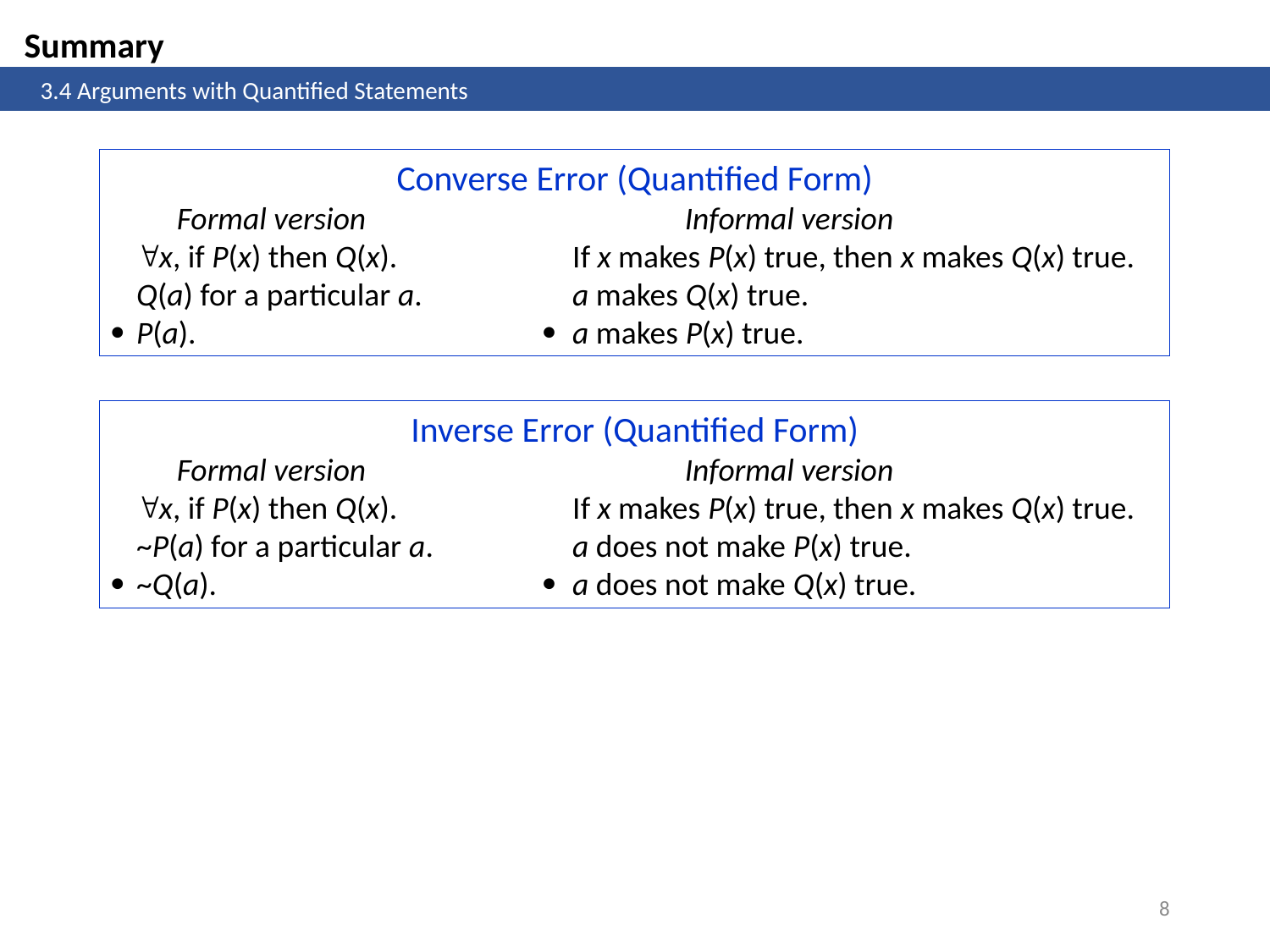

Summary

	3.4 Arguments with Quantified Statements
Converse Error (Quantified Form)
	Formal version	Informal version
	∀x, if P(x) then Q(x).	If x makes P(x) true, then x makes Q(x) true.
	Q(a) for a particular a.	a makes Q(x) true.
•	P(a).		 •	a makes P(x) true.
Inverse Error (Quantified Form)
	Formal version	Informal version
	∀x, if P(x) then Q(x).	If x makes P(x) true, then x makes Q(x) true.
	~P(a) for a particular a.	a does not make P(x) true.
•	~Q(a).		 •	a does not make Q(x) true.
8